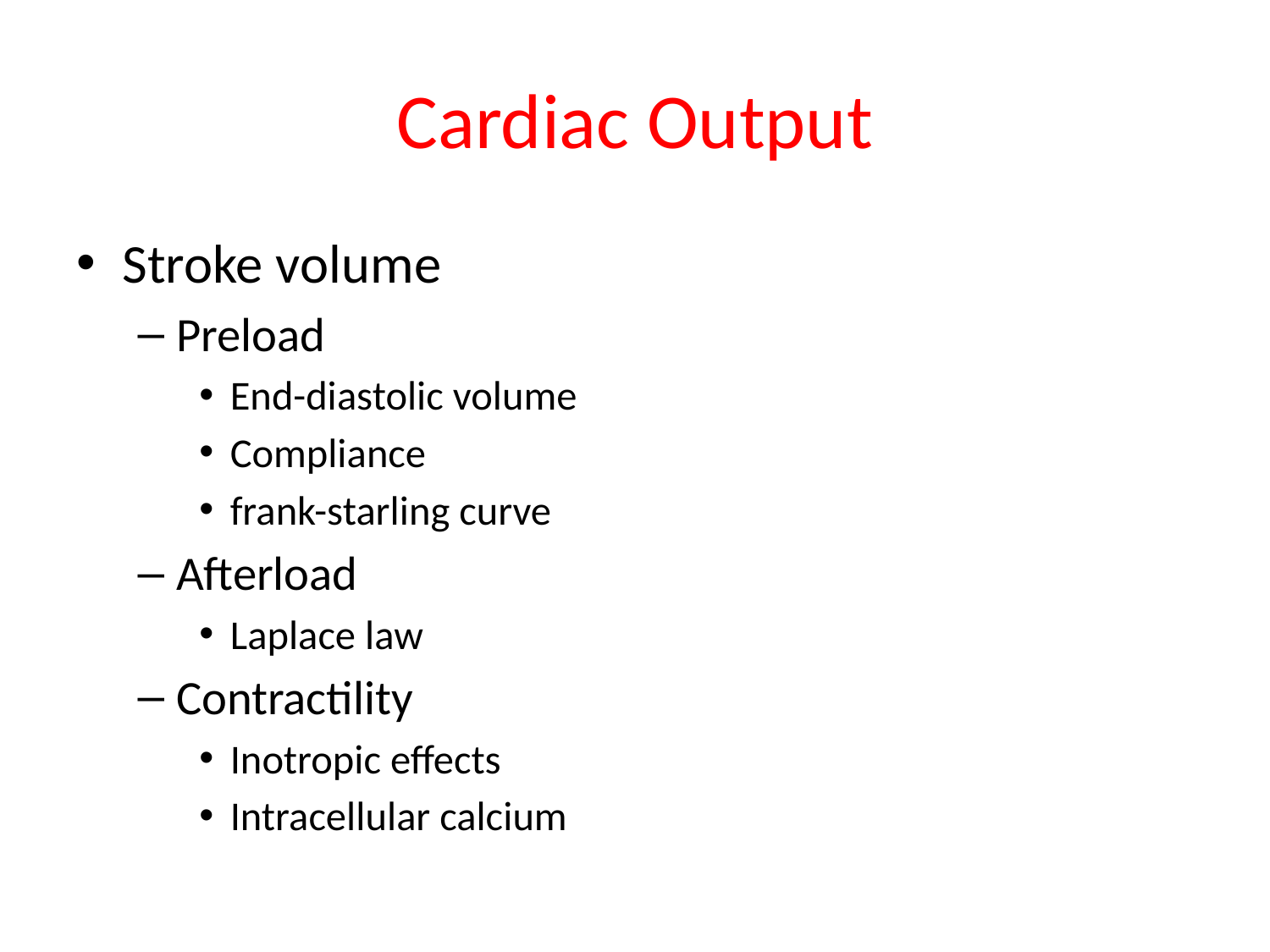

# Cardiac Output
Stroke volume
Preload
End-diastolic volume
Compliance
frank-starling curve
Afterload
Laplace law
Contractility
Inotropic effects
Intracellular calcium